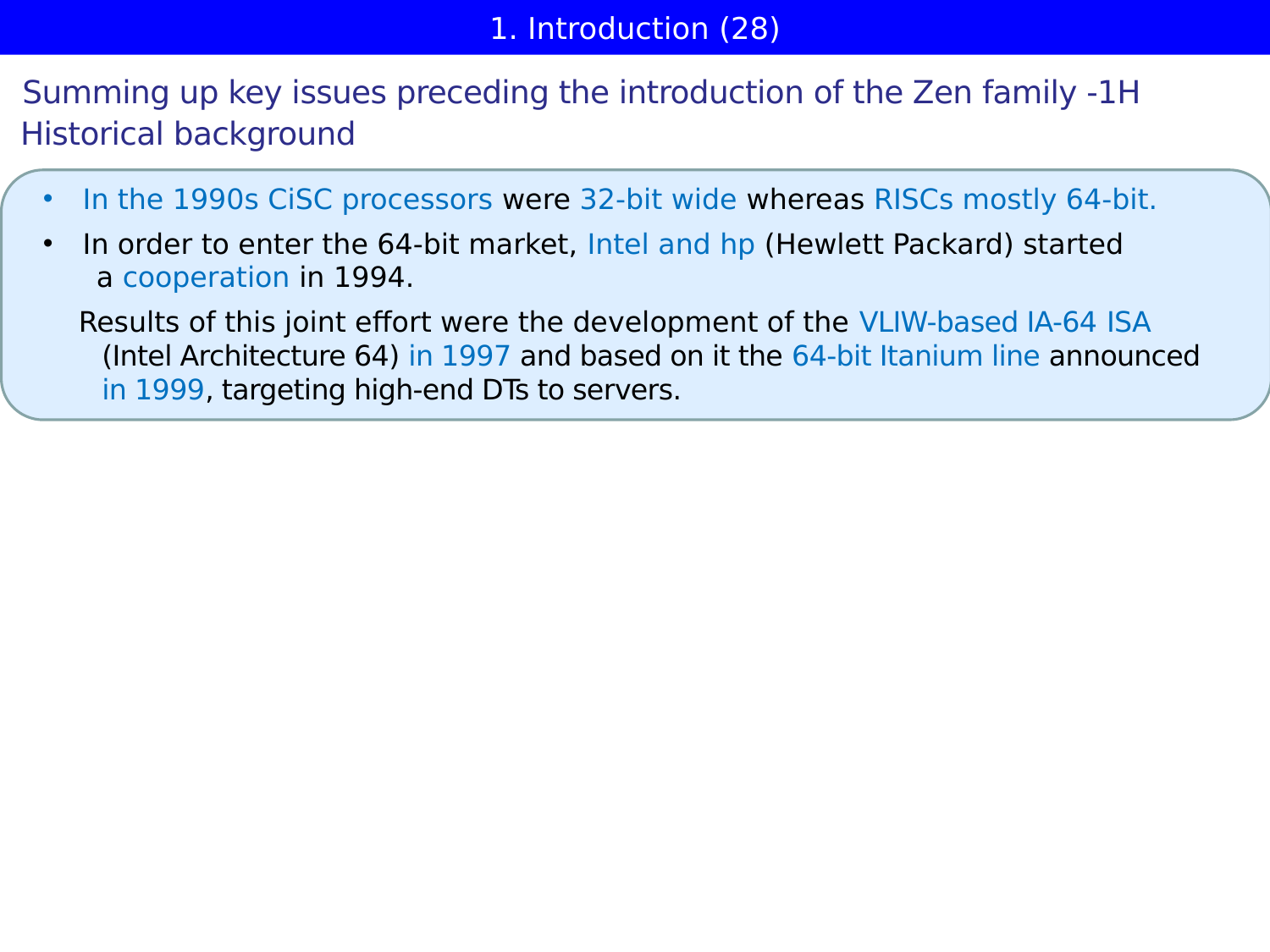

# 1. Introduction (28)
Summing up key issues preceding the introduction of the Zen family -1H
Historical background

In the 1990s CiSC processors were 32-bit wide whereas RISCs mostly 64-bit.
In order to enter the 64-bit market, Intel and hp (Hewlett Packard) started
      a cooperation in 1994.
    Results of this joint effort were the development of the VLIW-based IA-64 ISA
       (Intel Architecture 64) in 1997 and based on it the 64-bit Itanium line announced
       in 1999, targeting high-end DTs to servers.